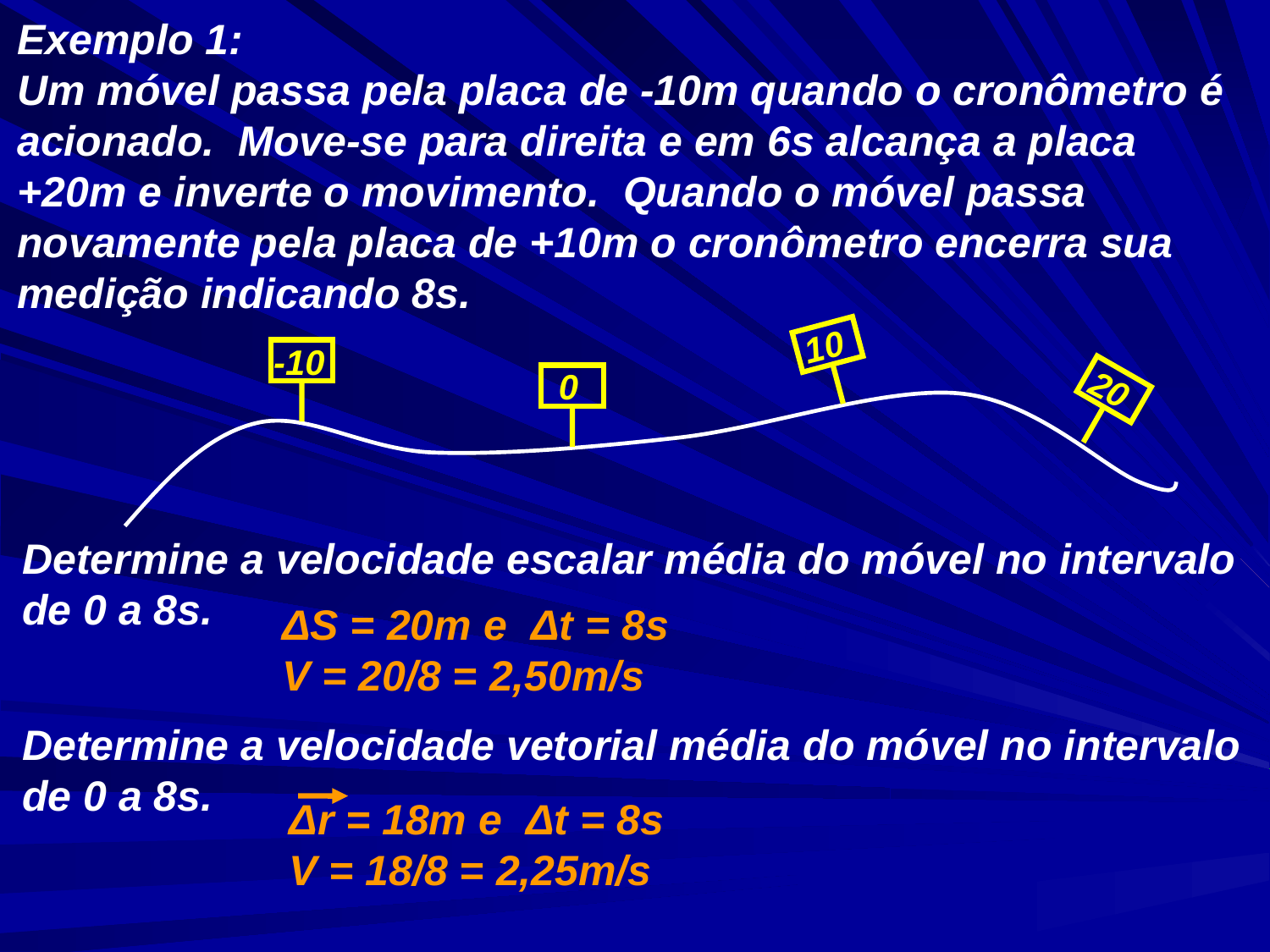

Exemplo 1:
Um móvel passa pela placa de -10m quando o cronômetro é acionado.  Move-se para direita e em 6s alcança a placa +20m e inverte o movimento.  Quando o móvel passa novamente pela placa de +10m o cronômetro encerra sua medição indicando 8s.
10

-10

0

20

Determine a velocidade escalar média do móvel no intervalo de 0 a 8s.
ΔS = 20m e  Δt = 8s
V = 20/8 = 2,50m/s
Determine a velocidade vetorial média do móvel no intervalo de 0 a 8s.
 Δr = 18m e  Δt = 8s
 V = 18/8 = 2,25m/s